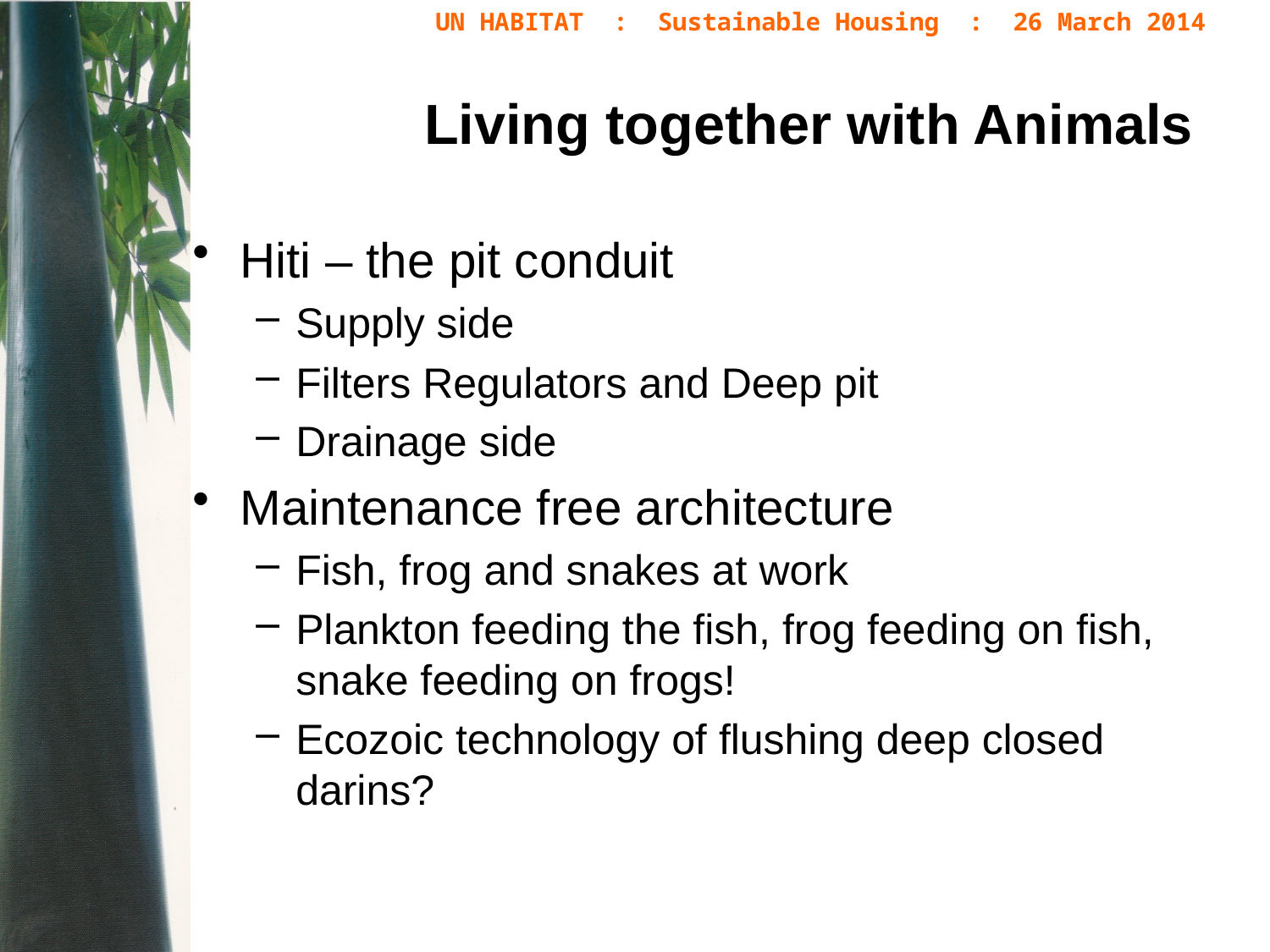

# Living together with Animals
Hiti – the pit conduit
Supply side
Filters Regulators and Deep pit
Drainage side
Maintenance free architecture
Fish, frog and snakes at work
Plankton feeding the fish, frog feeding on fish, snake feeding on frogs!
Ecozoic technology of flushing deep closed darins?